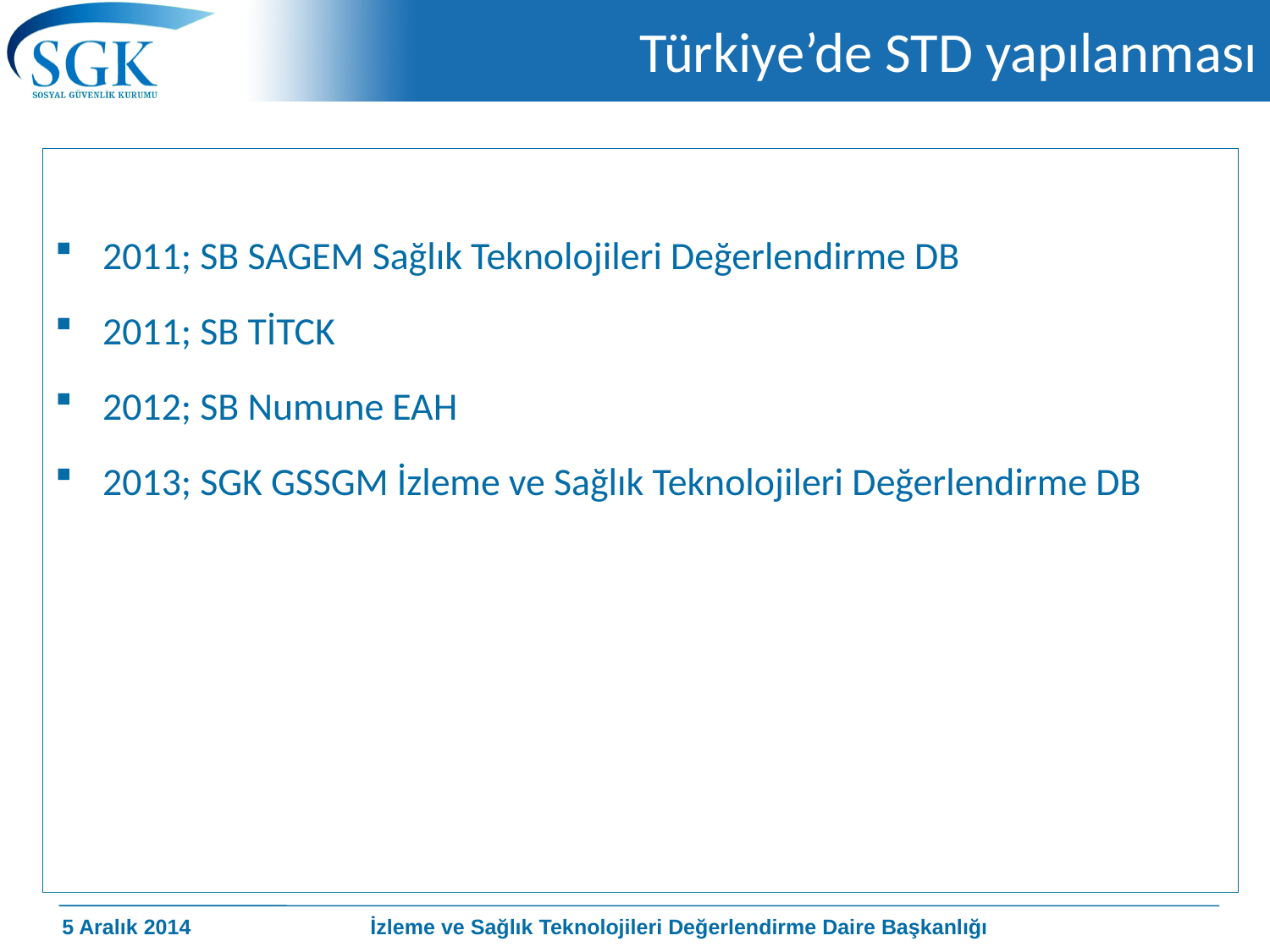

# Türkiye’de STD yapılanması

2011; SB SAGEM Sağlık Teknolojileri Değerlendirme DB
2011; SB TİTCK
2012; SB Numune EAH
2013; SGK GSSGM İzleme ve Sağlık Teknolojileri Değerlendirme DB
İzleme ve Sağlık Teknolojileri Değerlendirme Daire Başkanlığı